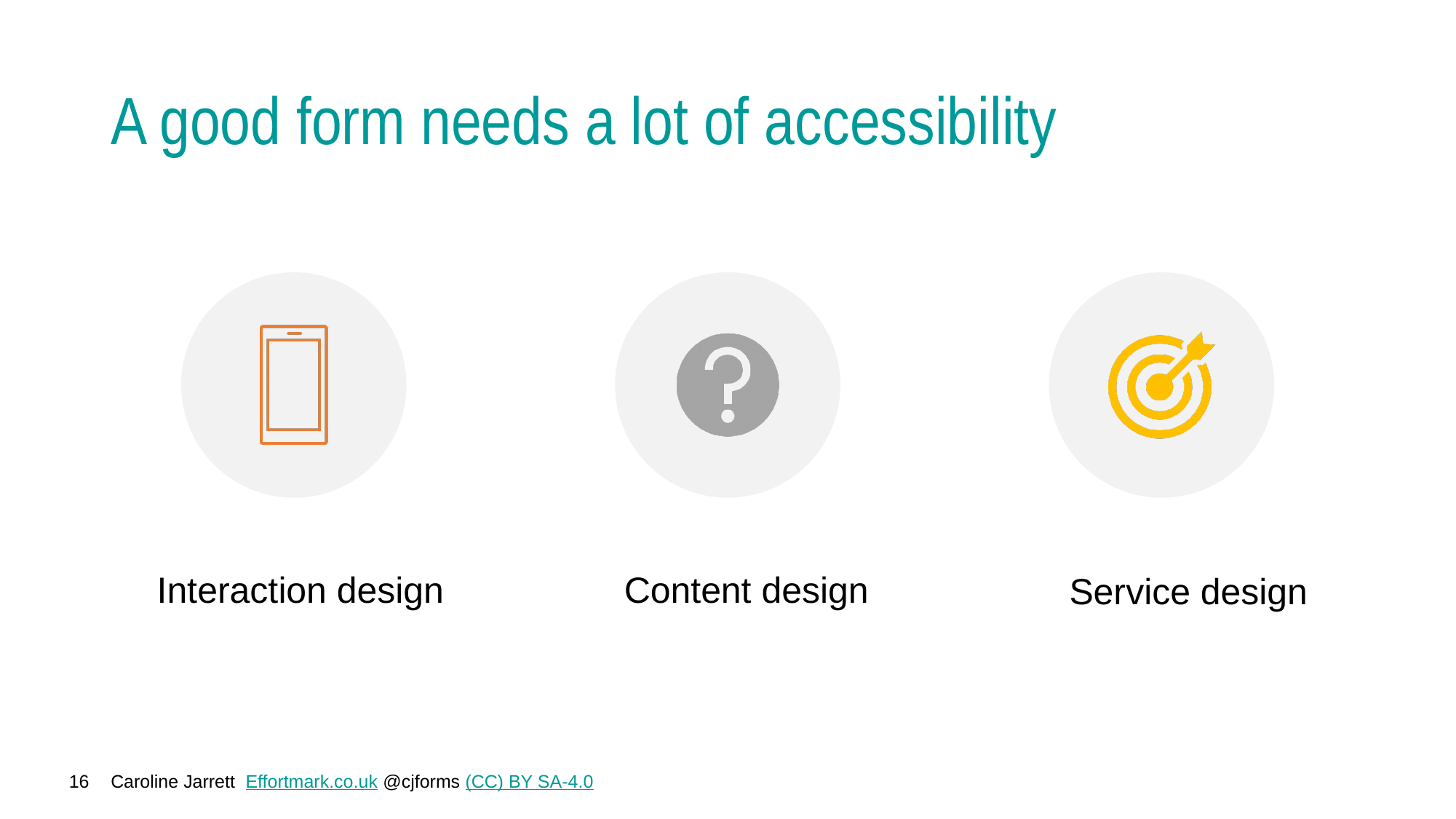

# A good form needs a lot of accessibility

Interaction design
Content design
Service design